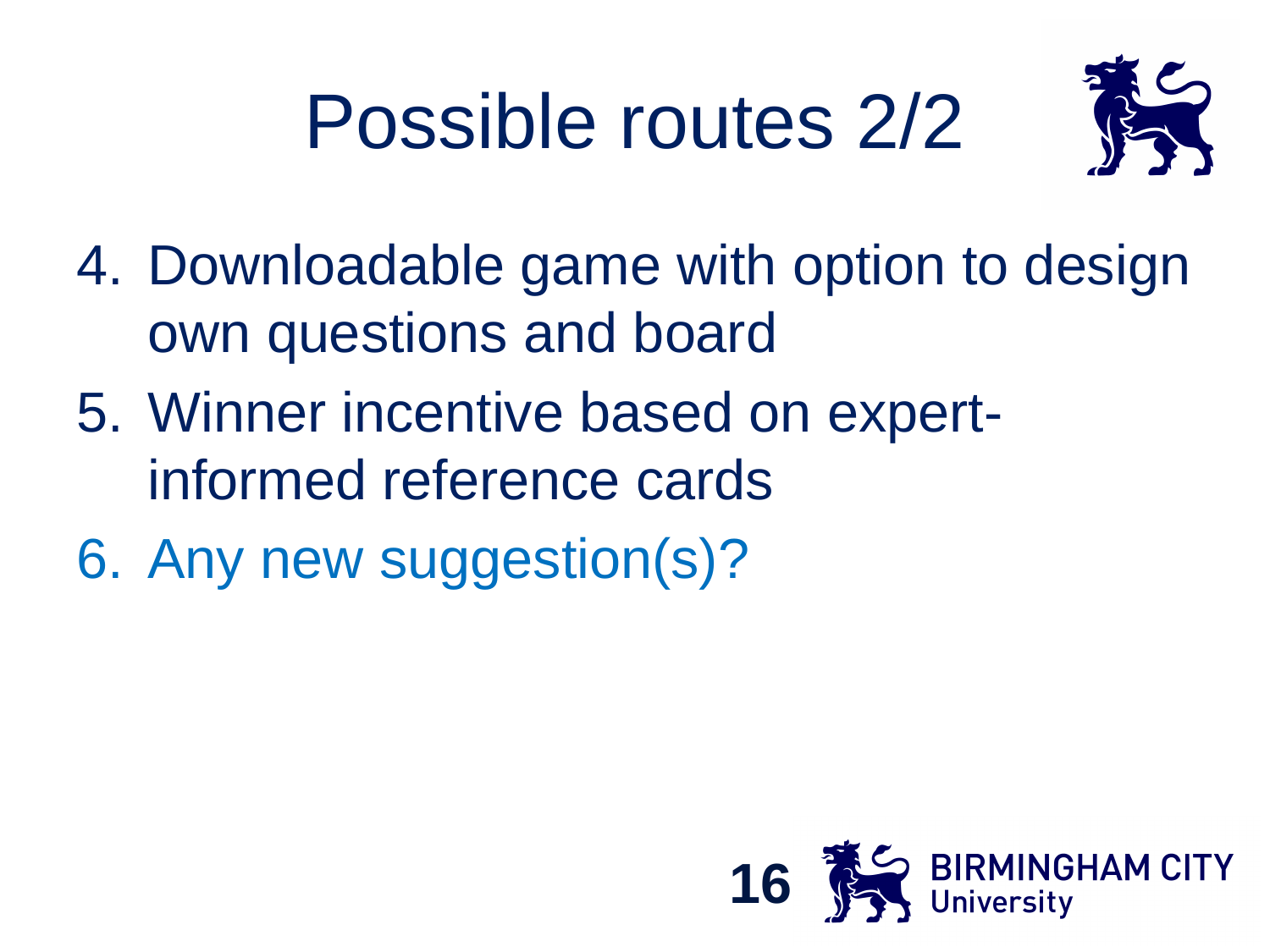

# Possible routes 2/2
Downloadable game with option to design own questions and board
Winner incentive based on expert-informed reference cards
Any new suggestion(s)?
16